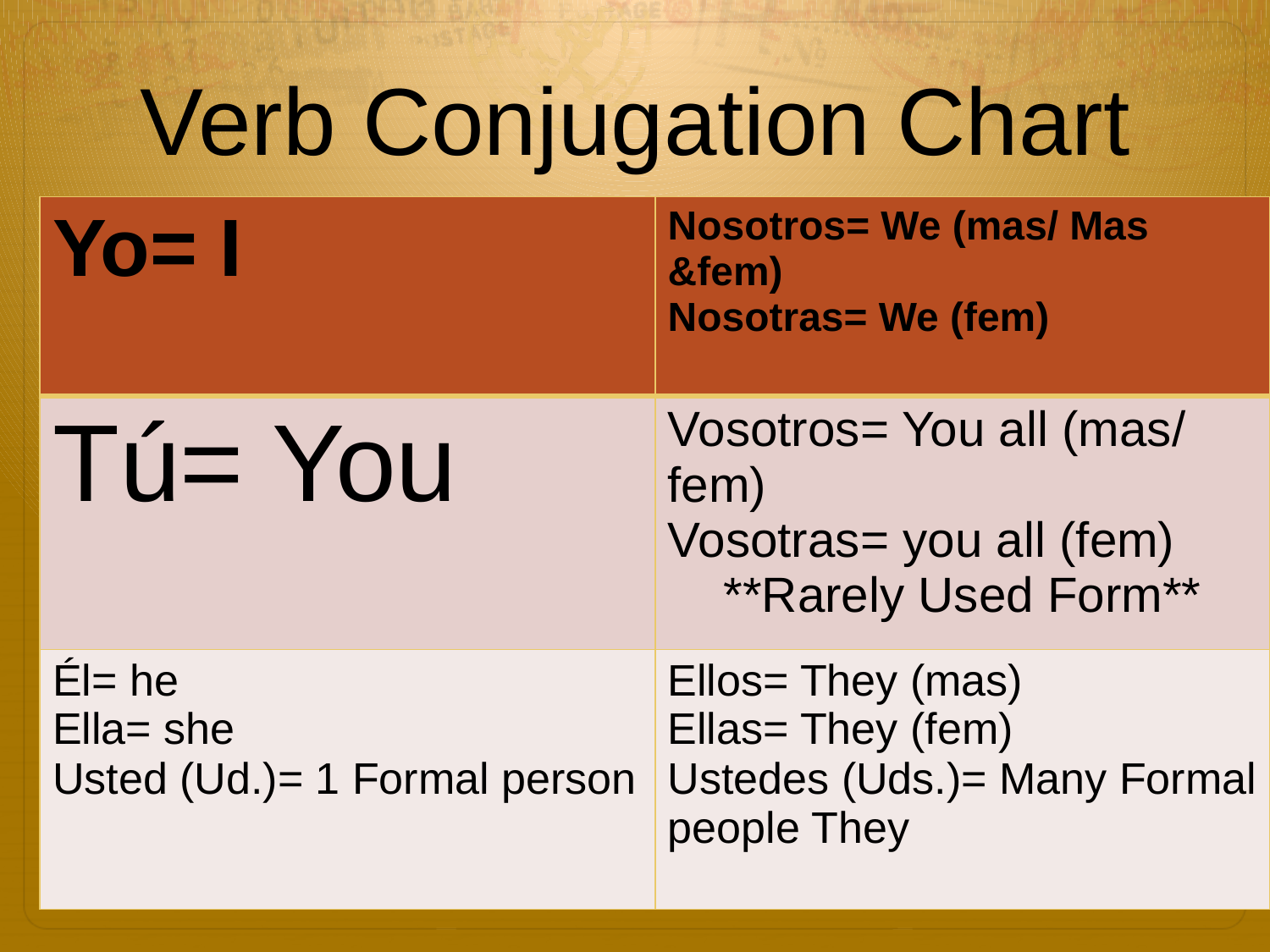

# Verb Conjugation Chart
| Yo= I | Nosotros= We (mas/ Mas &fem) Nosotras= We (fem) |
| --- | --- |
| Tú= You | Vosotros= You all (mas/ fem) Vosotras= you all (fem) \*\*Rarely Used Form\*\* |
| Él= he Ella= she Usted (Ud.)= 1 Formal person | Ellos= They (mas) Ellas= They (fem) Ustedes (Uds.)= Many Formal people They |